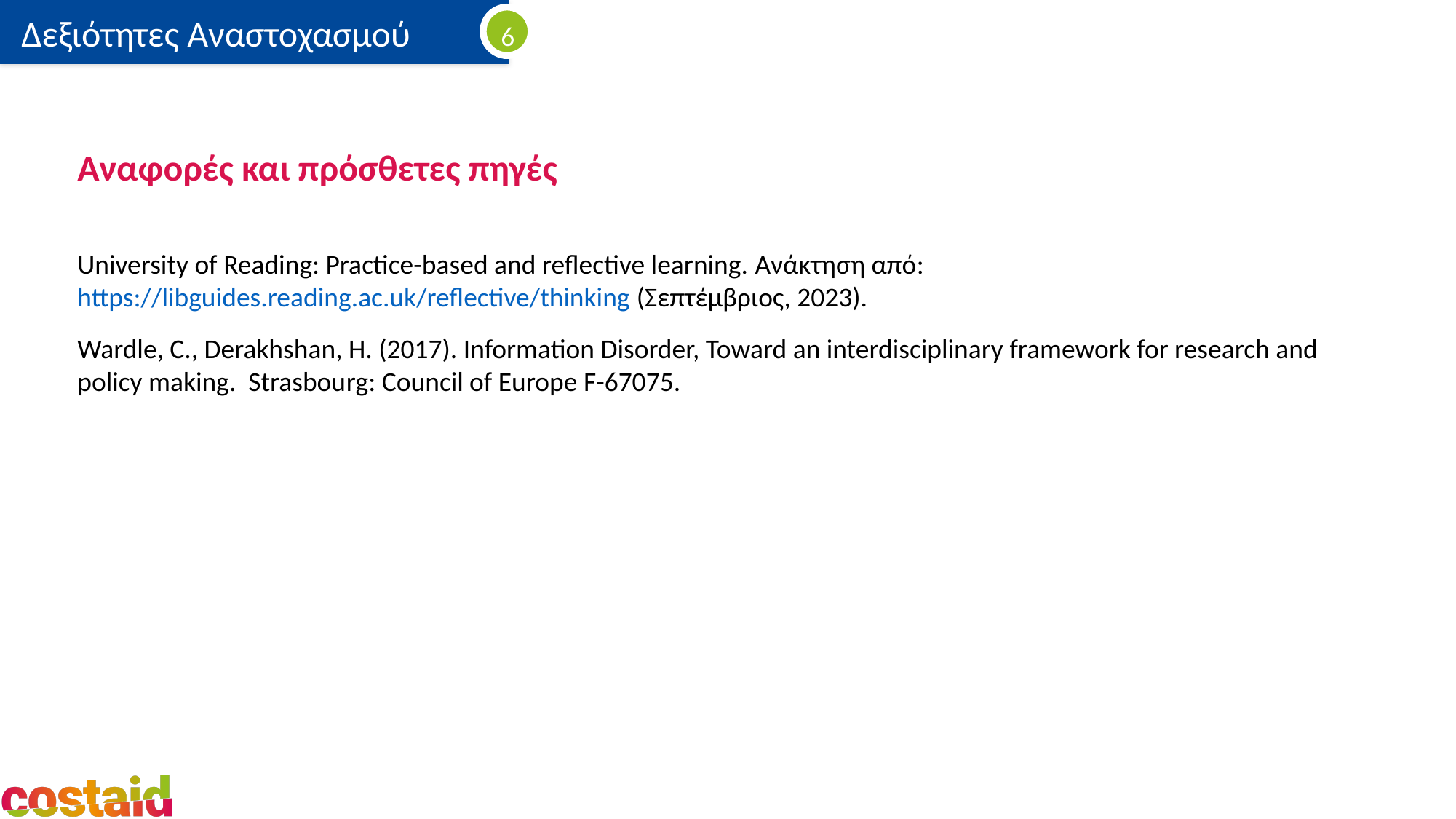

# Αναφορές και πρόσθετες πηγές

University of Reading: Practice-based and reflective learning. Ανάκτηση από: https://libguides.reading.ac.uk/reflective/thinking (Σεπτέμβριος, 2023).
Wardle, C., Derakhshan, H. (2017). Information Disorder, Toward an interdisciplinary framework for research and policy making.  Strasbourg: Council of Europe F-67075.